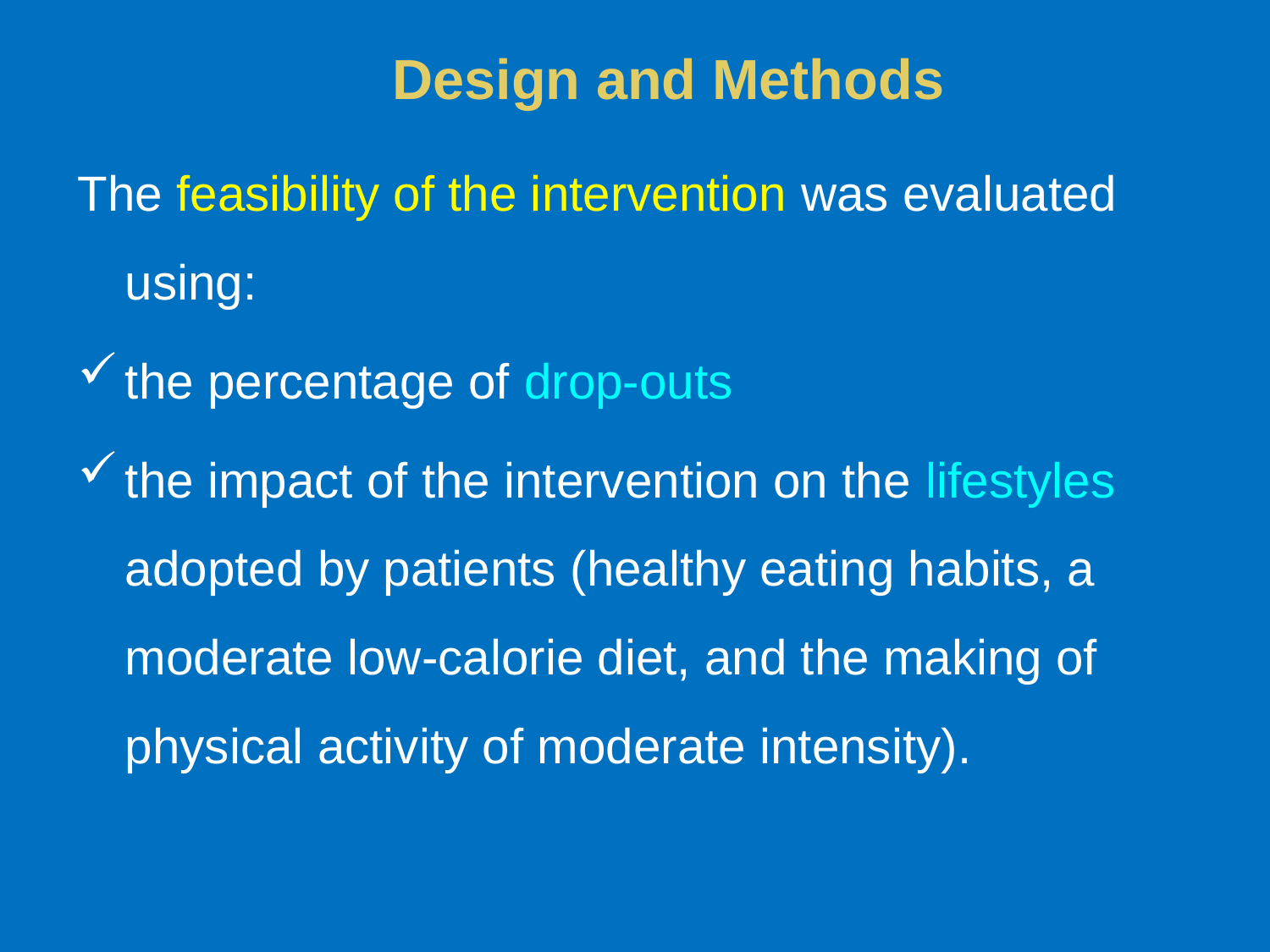

# Design and Methods
The feasibility of the intervention was evaluated using:
the percentage of drop-outs
the impact of the intervention on the lifestyles adopted by patients (healthy eating habits, a moderate low-calorie diet, and the making of physical activity of moderate intensity).